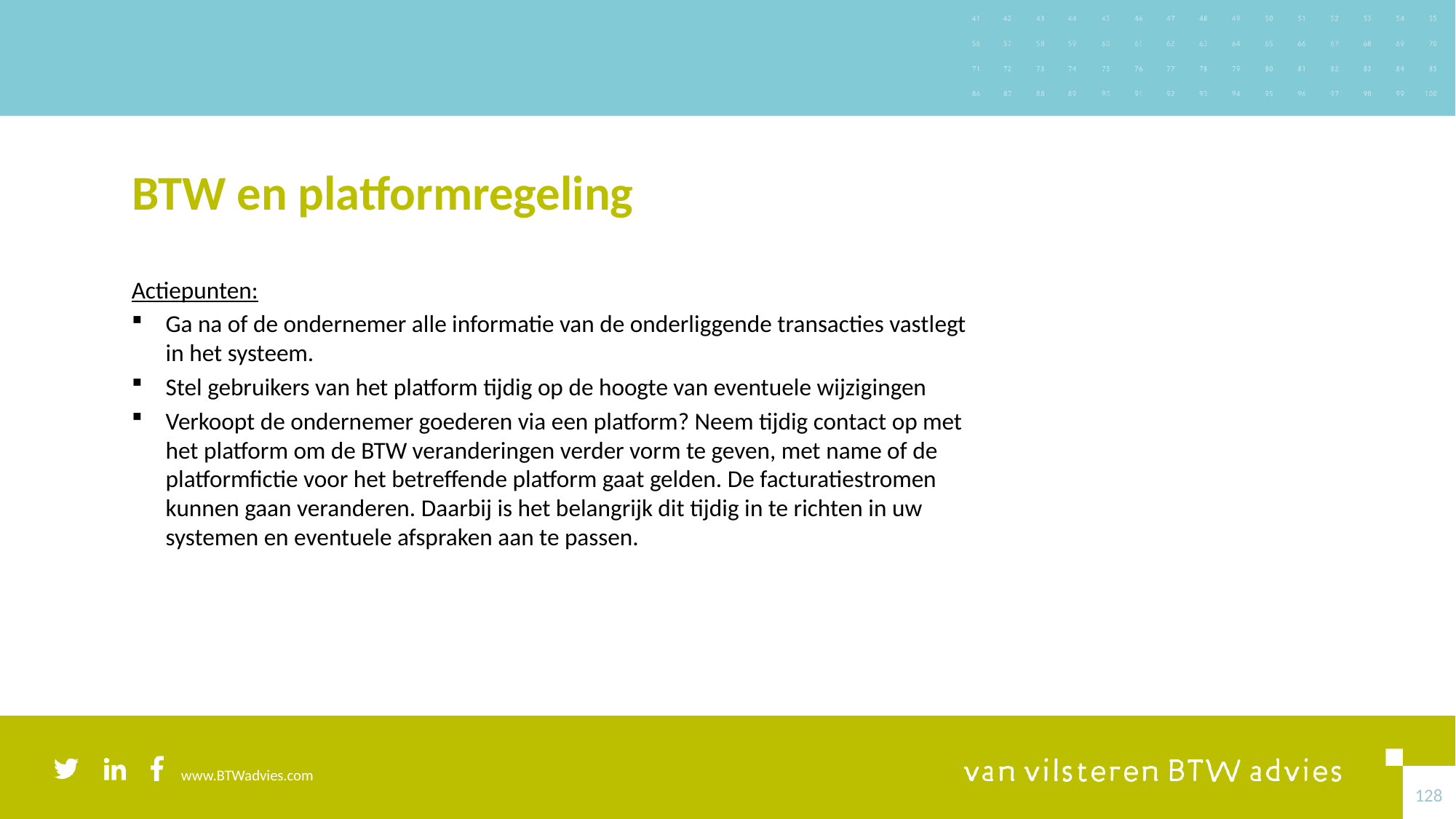

# BTW en platformregeling
Actiepunten:
Ga na of de ondernemer alle informatie van de onderliggende transacties vastlegt in het systeem.
Stel gebruikers van het platform tijdig op de hoogte van eventuele wijzigingen
Verkoopt de ondernemer goederen via een platform? Neem tijdig contact op met het platform om de BTW veranderingen verder vorm te geven, met name of de platformfictie voor het betreffende platform gaat gelden. De facturatiestromen kunnen gaan veranderen. Daarbij is het belangrijk dit tijdig in te richten in uw systemen en eventuele afspraken aan te passen.